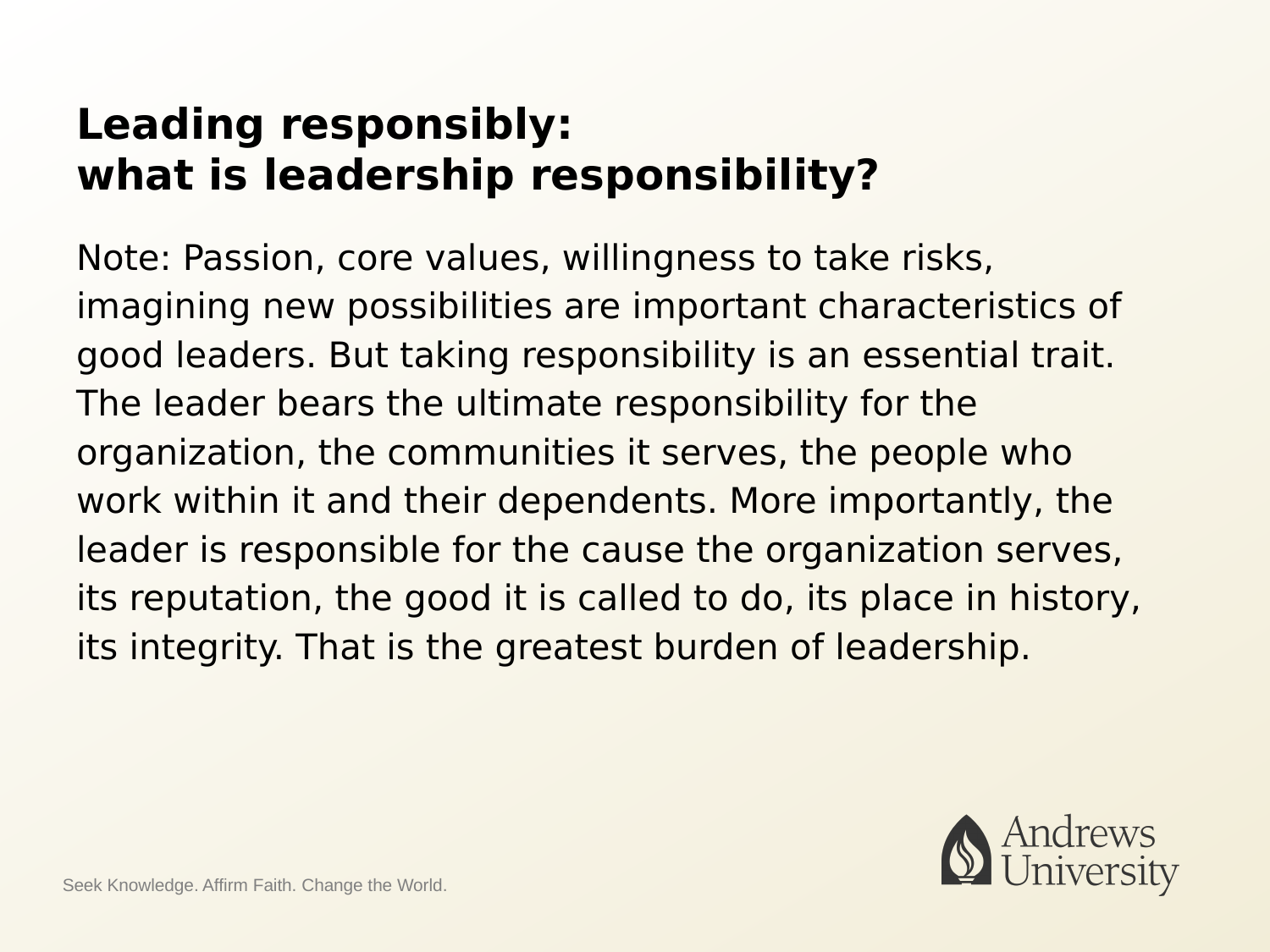

# Leading responsibly: what is leadership responsibility?
Note: Passion, core values, willingness to take risks, imagining new possibilities are important characteristics of good leaders. But taking responsibility is an essential trait. The leader bears the ultimate responsibility for the organization, the communities it serves, the people who work within it and their dependents. More importantly, the leader is responsible for the cause the organization serves, its reputation, the good it is called to do, its place in history, its integrity. That is the greatest burden of leadership.